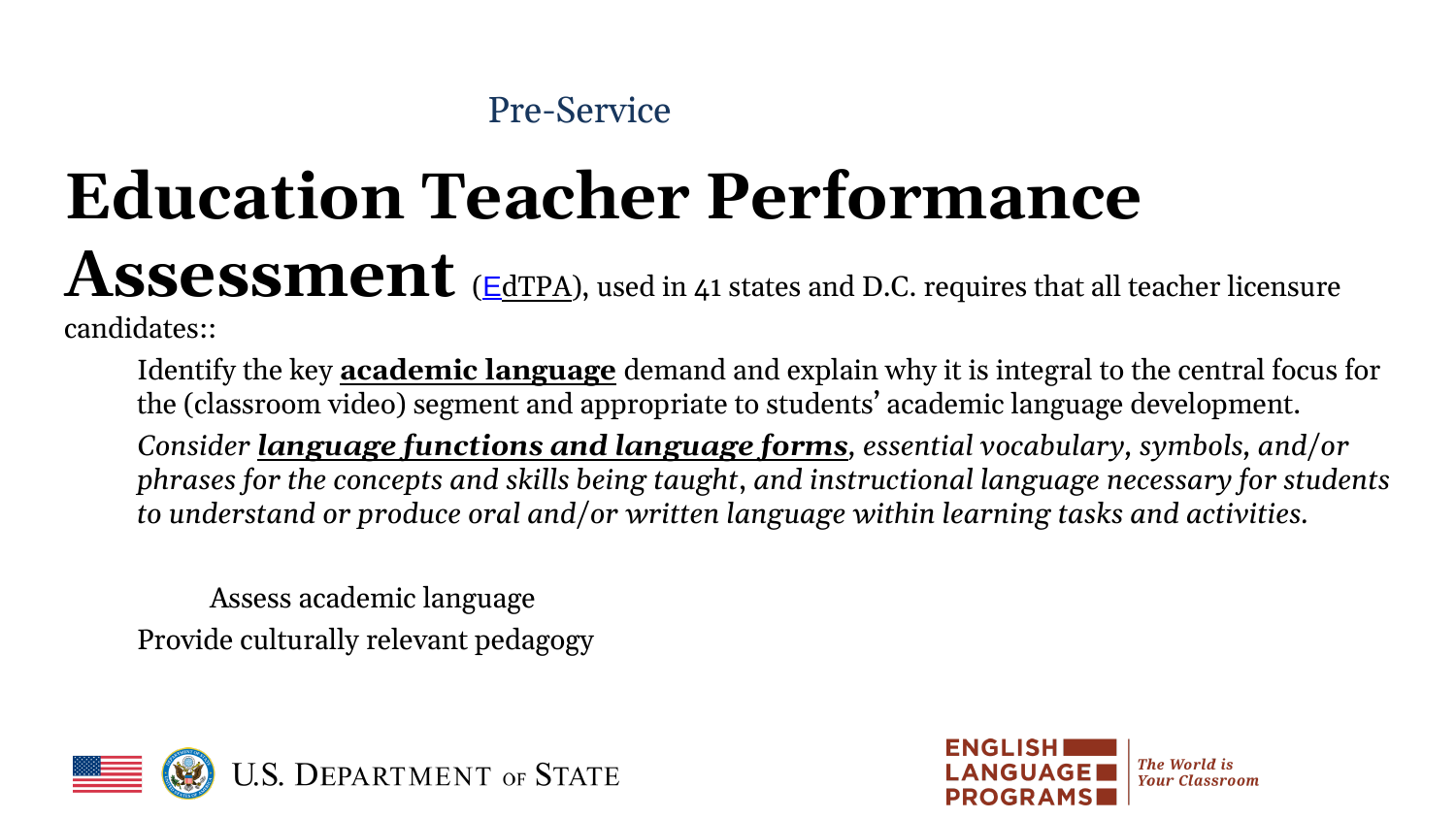

# Pre-Service
Education Teacher Performance Assessment (EdTPA), used in 41 states and D.C. requires that all teacher licensure candidates::
Identify the key academic language demand and explain why it is integral to the central focus for the (classroom video) segment and appropriate to students’ academic language development.
Consider language functions and language forms, essential vocabulary, symbols, and/or phrases for the concepts and skills being taught, and instructional language necessary for students to understand or produce oral and/or written language within learning tasks and activities.

	Assess academic language
Provide culturally relevant pedagogy